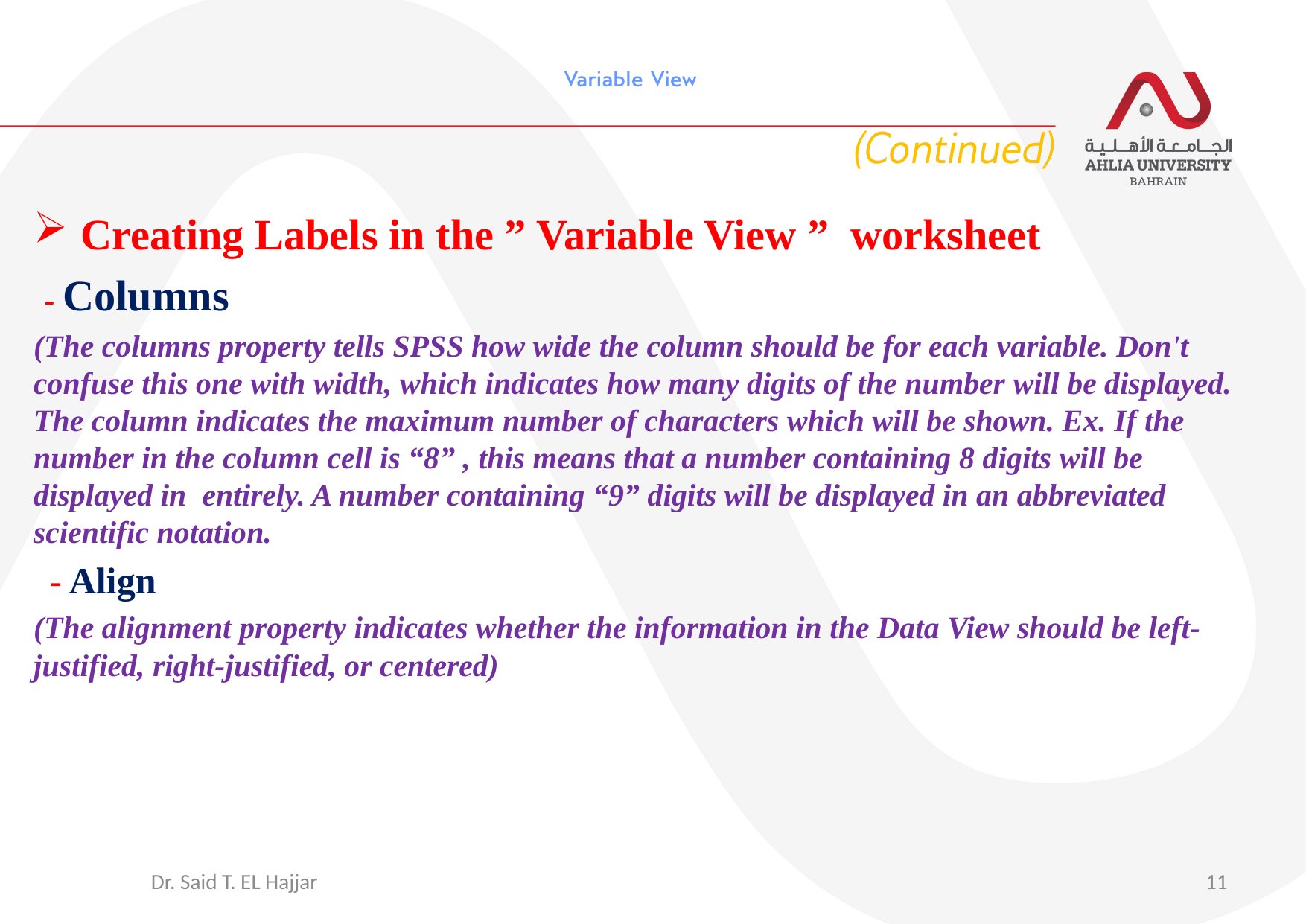

# Variable View
(Continued)
Creating Labels in the ” Variable View ”  worksheet
 - Columns
(The columns property tells SPSS how wide the column should be for each variable. Don't confuse this one with width, which indicates how many digits of the number will be displayed. The column indicates the maximum number of characters which will be shown. Ex. If the number in the column cell is “8” , this means that a number containing 8 digits will be displayed in  entirely. A number containing “9” digits will be displayed in an abbreviated scientific notation.
  - Align
(The alignment property indicates whether the information in the Data View should be left-justified, right-justified, or centered)

    Dr. Said T. EL Hajjar
11